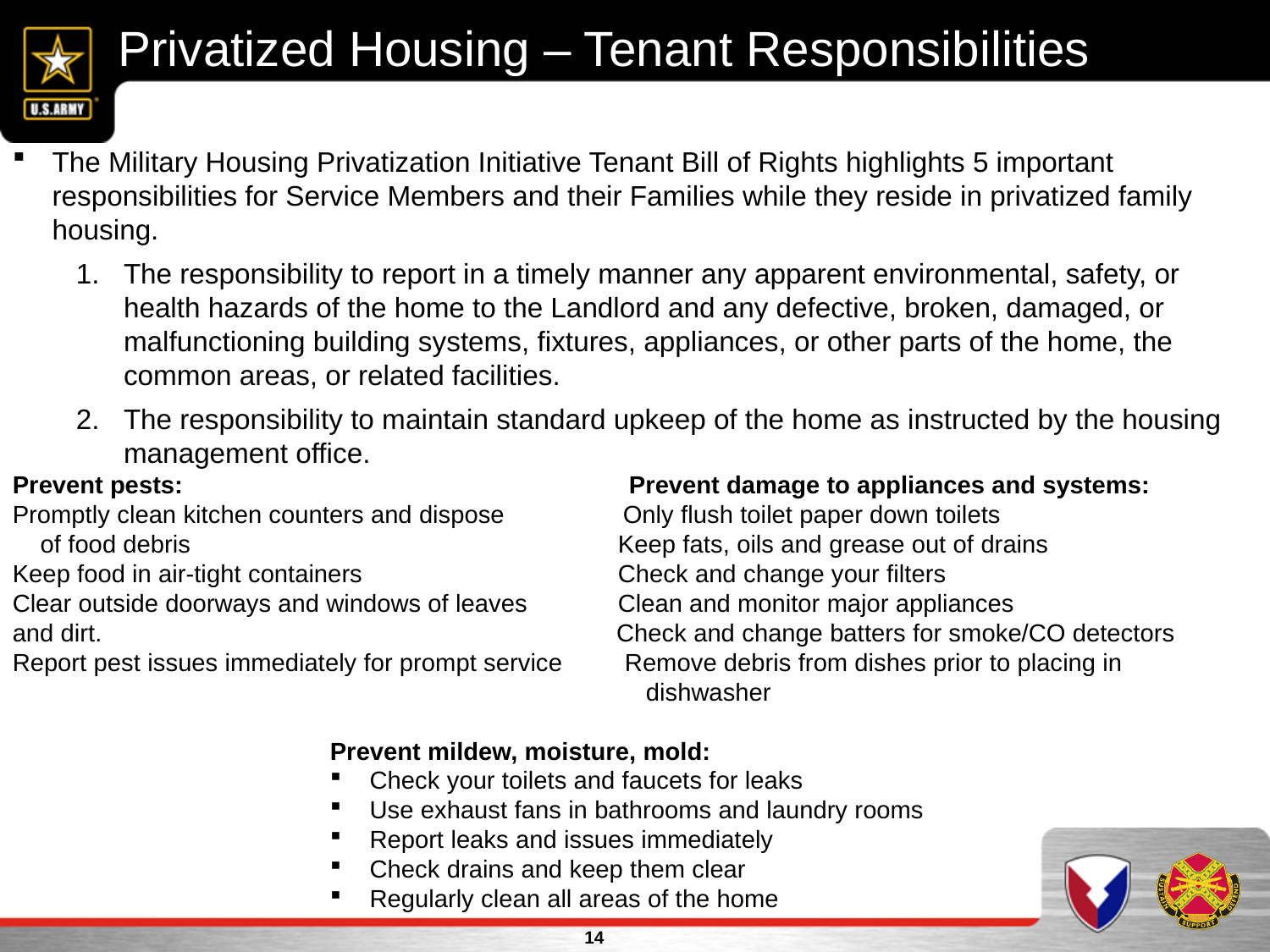

Privatized Housing – Tenant Responsibilities
The Military Housing Privatization Initiative Tenant Bill of Rights highlights 5 important responsibilities for Service Members and their Families while they reside in privatized family housing.
The responsibility to report in a timely manner any apparent environmental, safety, or health hazards of the home to the Landlord and any defective, broken, damaged, or malfunctioning building systems, fixtures, appliances, or other parts of the home, the common areas, or related facilities.
The responsibility to maintain standard upkeep of the home as instructed by the housing management office.
Prevent pests:                                                                Prevent damage to appliances and systems:
Promptly clean kitchen counters and dispose                 Only flush toilet paper down toilets
    of food debris			              Keep fats, oils and grease out of drains
Keep food in air-tight containers	                 	              Check and change your filters
Clear outside doorways and windows of leaves             Clean and monitor major appliances
and dirt.			                                Check and change batters for smoke/CO detectors
Report pest issues immediately for prompt service         Remove debris from dishes prior to placing in 					                  dishwasher

Prevent mildew, moisture, mold:
Check your toilets and faucets for leaks
Use exhaust fans in bathrooms and laundry rooms
Report leaks and issues immediately
Check drains and keep them clear
Regularly clean all areas of the home